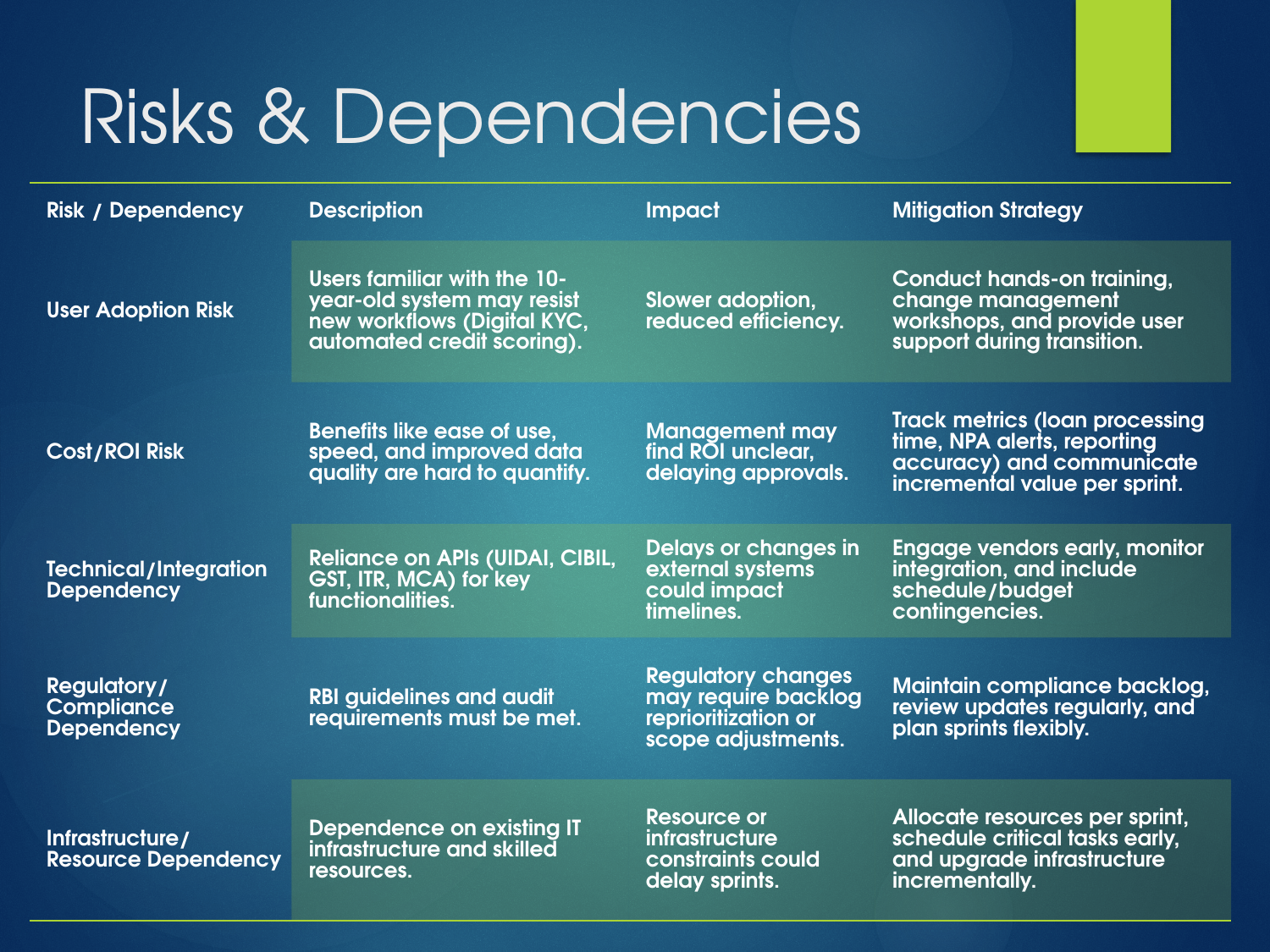

# Risks & Dependencies
| Risk / Dependency | Description | Impact | Mitigation Strategy |
| --- | --- | --- | --- |
| User Adoption Risk | Users familiar with the 10-year-old system may resist new workflows (Digital KYC, automated credit scoring). | Slower adoption, reduced efficiency. | Conduct hands-on training, change management workshops, and provide user support during transition. |
| Cost/ROI Risk | Benefits like ease of use, speed, and improved data quality are hard to quantify. | Management may find ROI unclear, delaying approvals. | Track metrics (loan processing time, NPA alerts, reporting accuracy) and communicate incremental value per sprint. |
| Technical/Integration Dependency | Reliance on APIs (UIDAI, CIBIL, GST, ITR, MCA) for key functionalities. | Delays or changes in external systems could impact timelines. | Engage vendors early, monitor integration, and include schedule/budget contingencies. |
| Regulatory/Compliance Dependency | RBI guidelines and audit requirements must be met. | Regulatory changes may require backlog reprioritization or scope adjustments. | Maintain compliance backlog, review updates regularly, and plan sprints flexibly. |
| Infrastructure/Resource Dependency | Dependence on existing IT infrastructure and skilled resources. | Resource or infrastructure constraints could delay sprints. | Allocate resources per sprint, schedule critical tasks early, and upgrade infrastructure incrementally. |